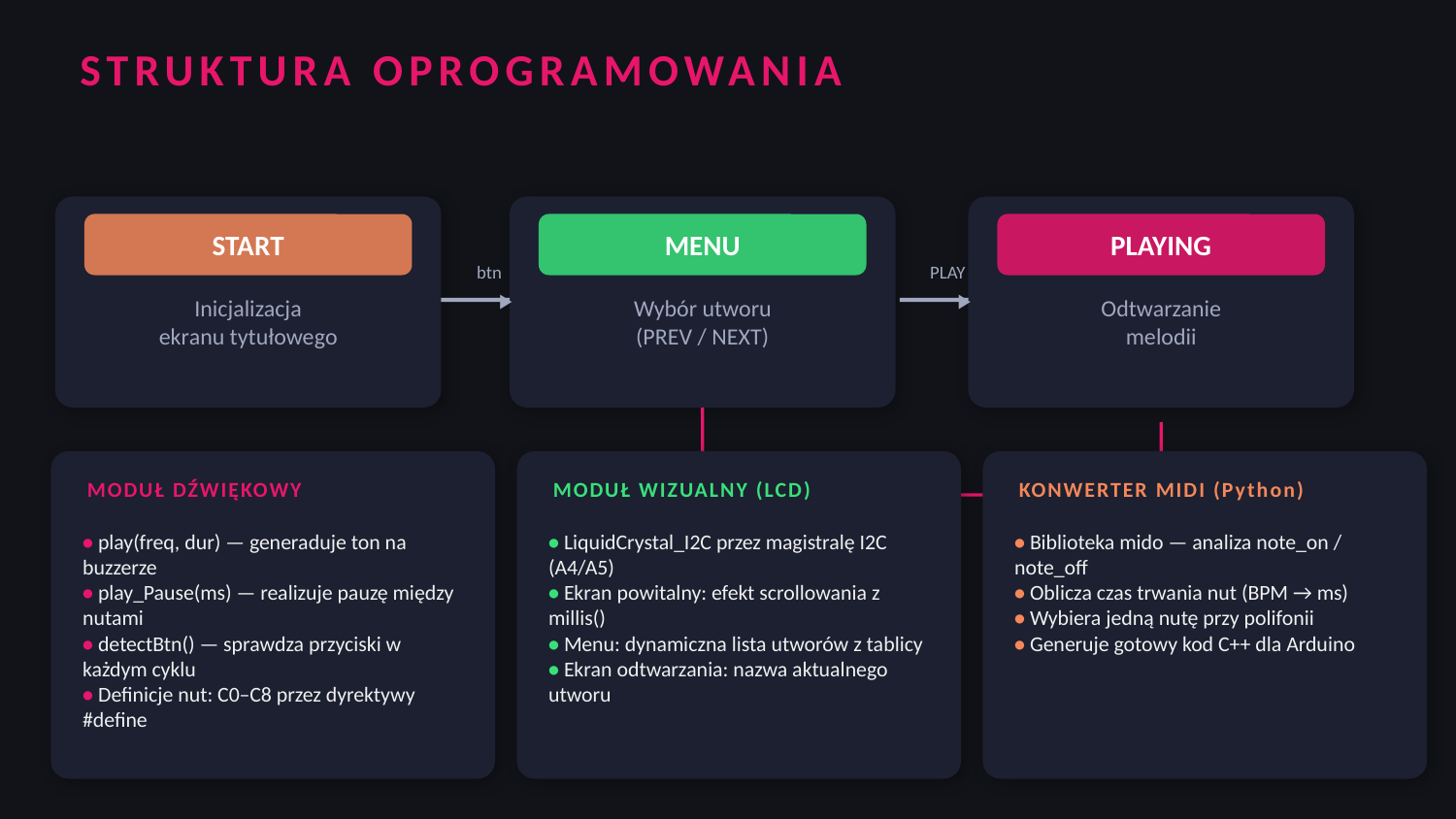

STRUKTURA OPROGRAMOWANIA

START

MENU

PLAYING
btn
PLAY
▶
▶
Inicjalizacja
ekranu tytułowego
Wybór utworu
(PREV / NEXT)
Odtwarzanie
melodii

MODUŁ DŹWIĘKOWY
MODUŁ WIZUALNY (LCD)
KONWERTER MIDI (Python)

STOP / koniec melodii
• play(freq, dur) — genera​duje ton na buzzerze
• play_Pause(ms) — realizuje pauzę między nutami
• detectBtn() — sprawdza przyciski w każdym cyklu
• Definicje nut: C0–C8 przez dyrektywy #define

• LiquidCrystal_I2C przez magistralę I2C (A4/A5)
• Ekran powitalny: efekt scrollowania z millis()
• Menu: dynamiczna lista utworów z tablicy
• Ekran odtwarzania: nazwa aktualnego utworu

• Biblioteka mido — analiza note_on / note_off
• Oblicza czas trwania nut (BPM → ms)
• Wybiera jedną nutę przy polifonii
• Generuje gotowy kod C++ dla Arduino